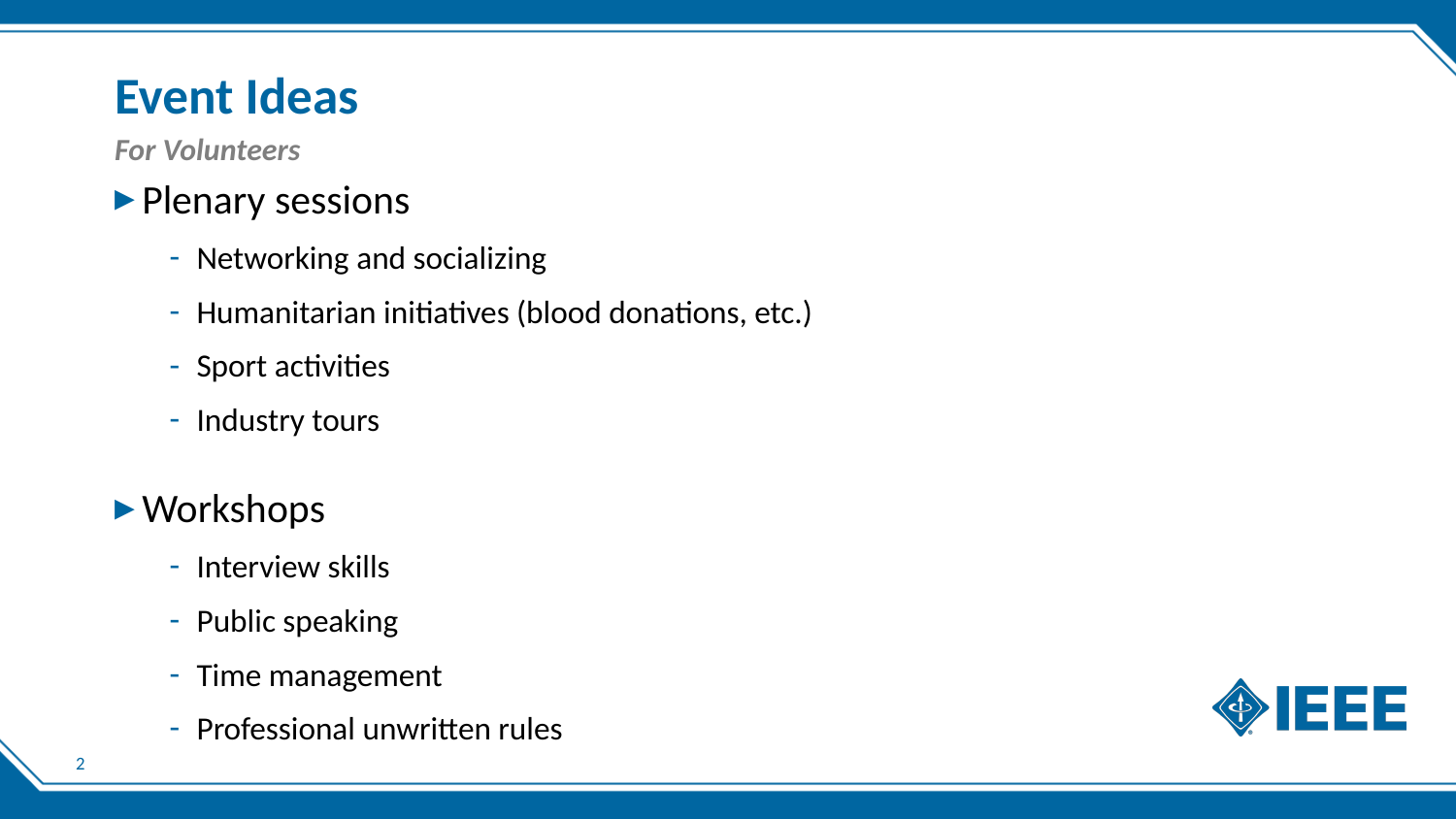

# Event Ideas
For Volunteers
Plenary sessions
Networking and socializing
Humanitarian initiatives (blood donations, etc.)
Sport activities
Industry tours

Workshops
Interview skills
Public speaking
Time management
Professional unwritten rules
2